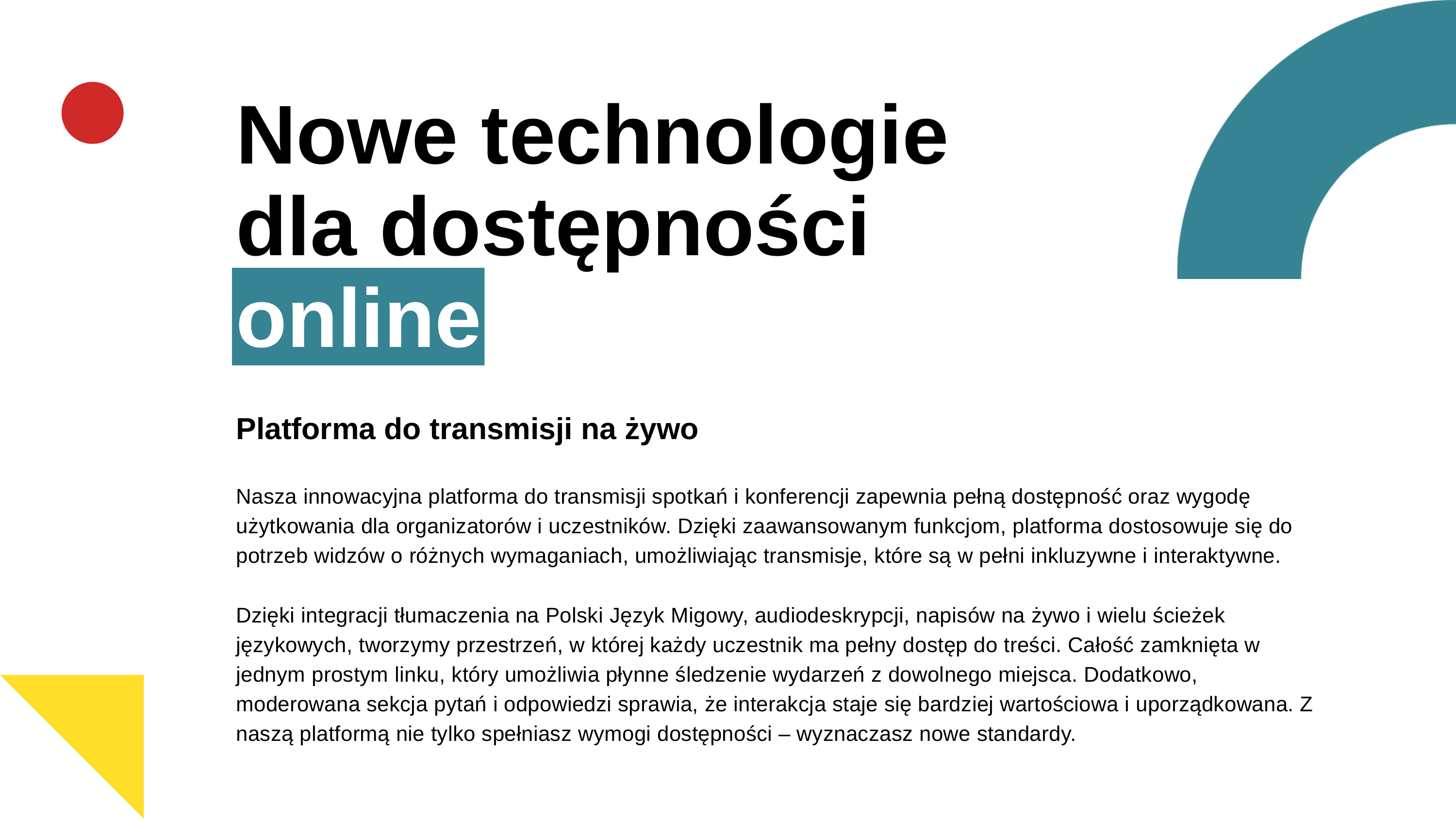

Nowe technologie
dla dostępności online

Platforma do transmisji na żywo
Nasza innowacyjna platforma do transmisji spotkań i konferencji zapewnia pełną dostępność oraz wygodę użytkowania dla organizatorów i uczestników. Dzięki zaawansowanym funkcjom, platforma dostosowuje się do potrzeb widzów o różnych wymaganiach, umożliwiając transmisje, które są w pełni inkluzywne i interaktywne.

Dzięki integracji tłumaczenia na Polski Język Migowy, audiodeskrypcji, napisów na żywo i wielu ścieżek językowych, tworzymy przestrzeń, w której każdy uczestnik ma pełny dostęp do treści. Całość zamknięta w jednym prostym linku, który umożliwia płynne śledzenie wydarzeń z dowolnego miejsca. Dodatkowo, moderowana sekcja pytań i odpowiedzi sprawia, że interakcja staje się bardziej wartościowa i uporządkowana. Z naszą platformą nie tylko spełniasz wymogi dostępności – wyznaczasz nowe standardy.